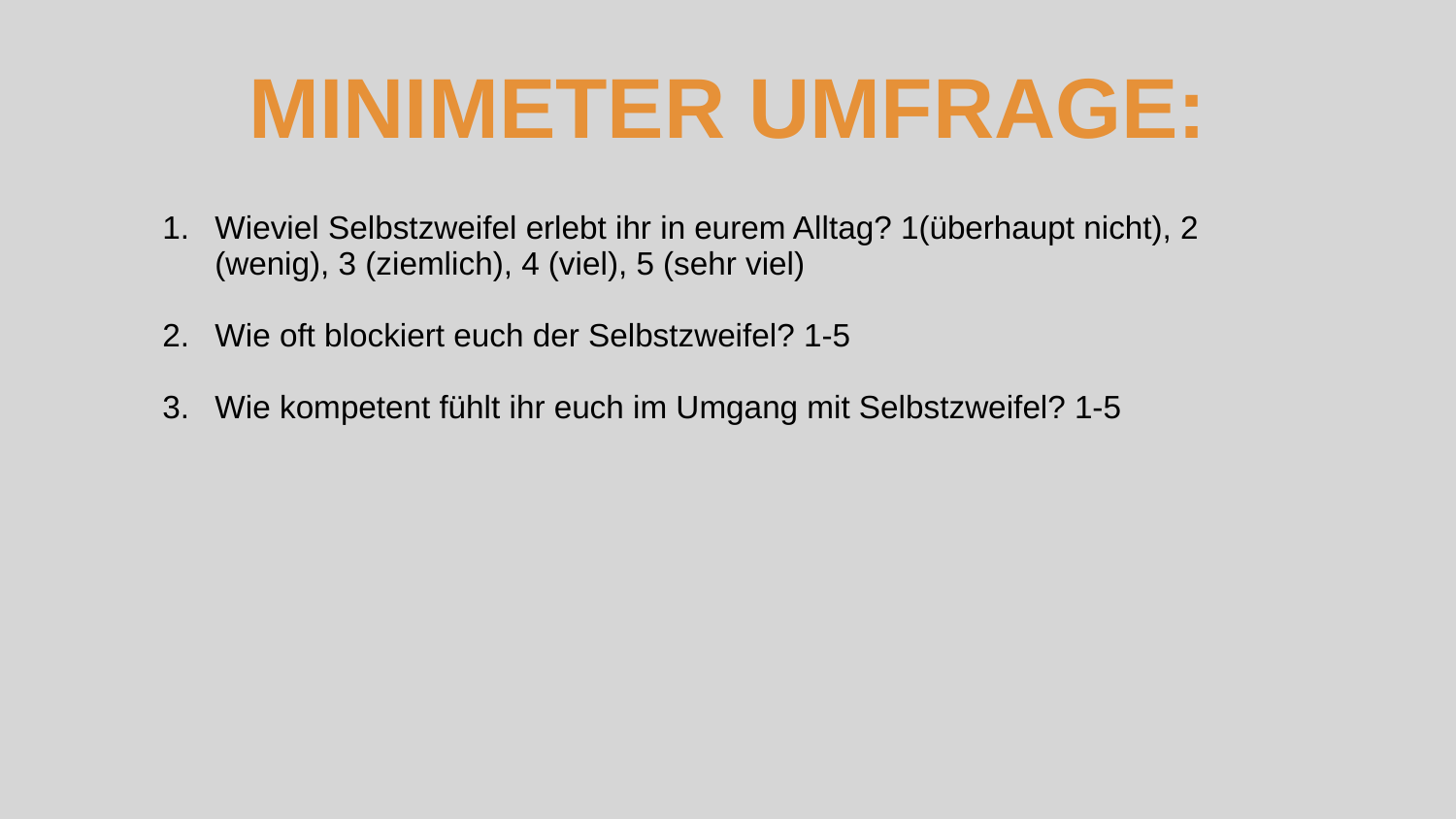

# MINIMETER UMFRAGE:
Wieviel Selbstzweifel erlebt ihr in eurem Alltag? 1(überhaupt nicht), 2 (wenig), 3 (ziemlich), 4 (viel), 5 (sehr viel)

Wie oft blockiert euch der Selbstzweifel? 1-5

Wie kompetent fühlt ihr euch im Umgang mit Selbstzweifel? 1-5